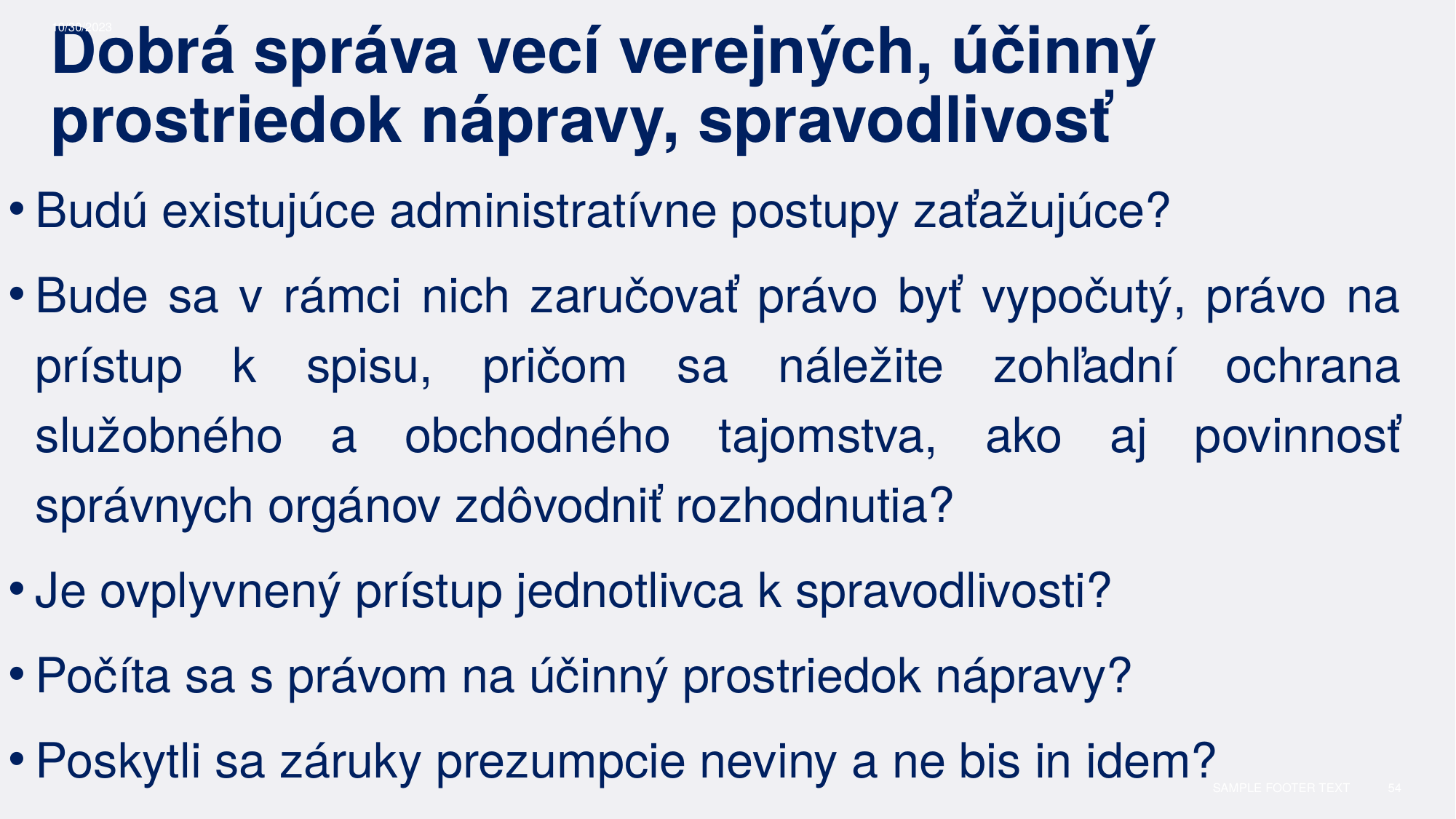

10/30/2023
# Dobrá správa vecí verejných, účinný prostriedok nápravy, spravodlivosť
Budú existujúce administratívne postupy zaťažujúce?
Bude sa v rámci nich zaručovať právo byť vypočutý, právo na prístup k spisu, pričom sa náležite zohľadní ochrana služobného a obchodného tajomstva, ako aj povinnosť správnych orgánov zdôvodniť rozhodnutia?
Je ovplyvnený prístup jednotlivca k spravodlivosti?
Počíta sa s právom na účinný prostriedok nápravy?
Poskytli sa záruky prezumpcie neviny a ne bis in idem?
Sample Footer Text
54